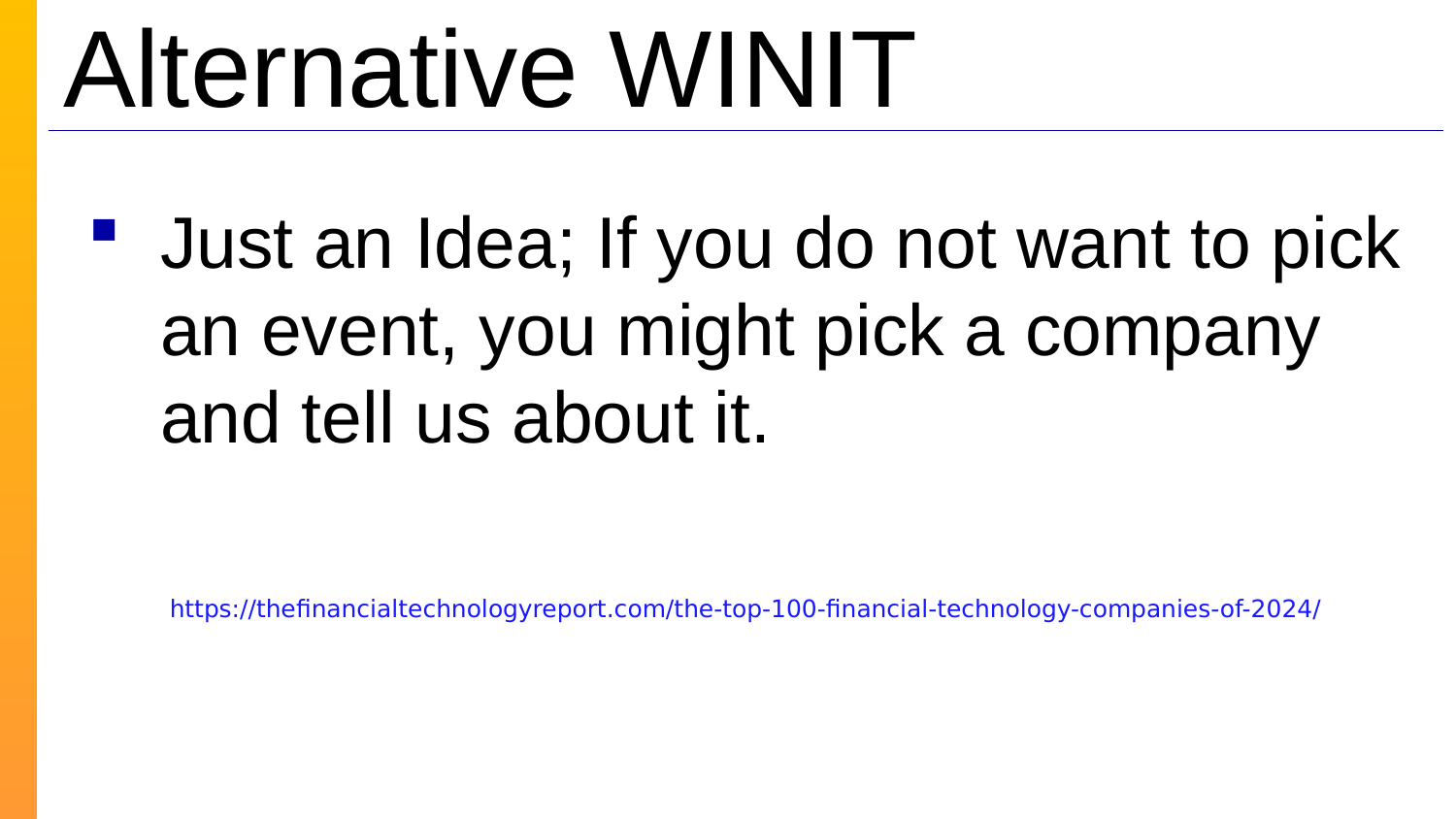

# Alternative WINIT
Just an Idea; If you do not want to pick an event, you might pick a company and tell us about it.
https://thefinancialtechnologyreport.com/the-top-100-financial-technology-companies-of-2024/